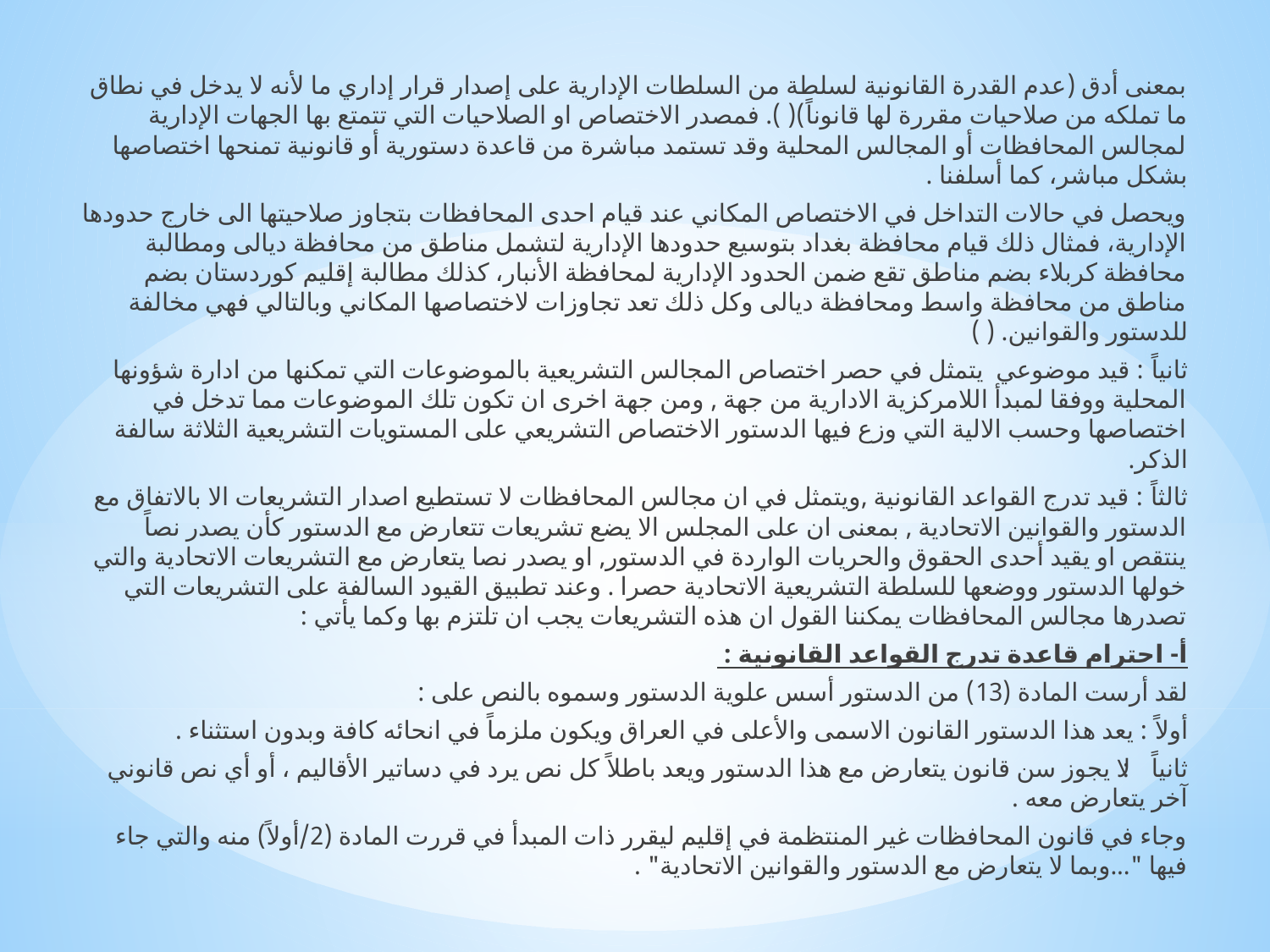

بمعنى أدق (عدم القدرة القانونية لسلطة من السلطات الإدارية على إصدار قرار إداري ما لأنه لا يدخل في نطاق ما تملكه من صلاحيات مقررة لها قانوناً)( ). فمصدر الاختصاص او الصلاحيات التي تتمتع بها الجهات الإدارية لمجالس المحافظات أو المجالس المحلية وقد تستمد مباشرة من قاعدة دستورية أو قانونية تمنحها اختصاصها بشكل مباشر، كما أسلفنا .
ويحصل في حالات التداخل في الاختصاص المكاني عند قيام احدى المحافظات بتجاوز صلاحيتها الى خارج حدودها الإدارية، فمثال ذلك قيام محافظة بغداد بتوسيع حدودها الإدارية لتشمل مناطق من محافظة ديالى ومطالبة محافظة كربلاء بضم مناطق تقع ضمن الحدود الإدارية لمحافظة الأنبار، كذلك مطالبة إقليم كوردستان بضم مناطق من محافظة واسط ومحافظة ديالى وكل ذلك تعد تجاوزات لاختصاصها المكاني وبالتالي فهي مخالفة للدستور والقوانين. ( )
ثانياً : قيد موضوعي  يتمثل في حصر اختصاص المجالس التشريعية بالموضوعات التي تمكنها من ادارة شؤونها المحلية ووفقا لمبدأ اللامركزية الادارية من جهة , ومن جهة اخرى ان تكون تلك الموضوعات مما تدخل في اختصاصها وحسب الالية التي وزع فيها الدستور الاختصاص التشريعي على المستويات التشريعية الثلاثة سالفة الذكر.
ثالثاً : قيد تدرج القواعد القانونية ,ويتمثل في ان مجالس المحافظات لا تستطيع اصدار التشريعات الا بالاتفاق مع الدستور والقوانين الاتحادية , بمعنى ان على المجلس الا يضع تشريعات تتعارض مع الدستور كأن يصدر نصاً ينتقص او يقيد أحدى الحقوق والحريات الواردة في الدستور, او يصدر نصا يتعارض مع التشريعات الاتحادية والتي خولها الدستور ووضعها للسلطة التشريعية الاتحادية حصرا . وعند تطبيق القيود السالفة على التشريعات التي تصدرها مجالس المحافظات يمكننا القول ان هذه التشريعات يجب ان تلتزم بها وكما يأتي :
أ- احترام قاعدة تدرج القواعد القانونية :
لقد أرست المادة (13) من الدستور أسس علوية الدستور وسموه بالنص على :
أولاً : يعد هذا الدستور القانون الاسمى والأعلى في العراق ويكون ملزماً في انحائه كافة وبدون استثناء .
ثانياً : لا يجوز سن قانون يتعارض مع هذا الدستور ويعد باطلاً كل نص يرد في دساتير الأقاليم ، أو أي نص قانوني آخر يتعارض معه .
	وجاء في قانون المحافظات غير المنتظمة في إقليم ليقرر ذات المبدأ في قررت المادة (2/أولاً) منه والتي جاء فيها "...وبما لا يتعارض مع الدستور والقوانين الاتحادية" .